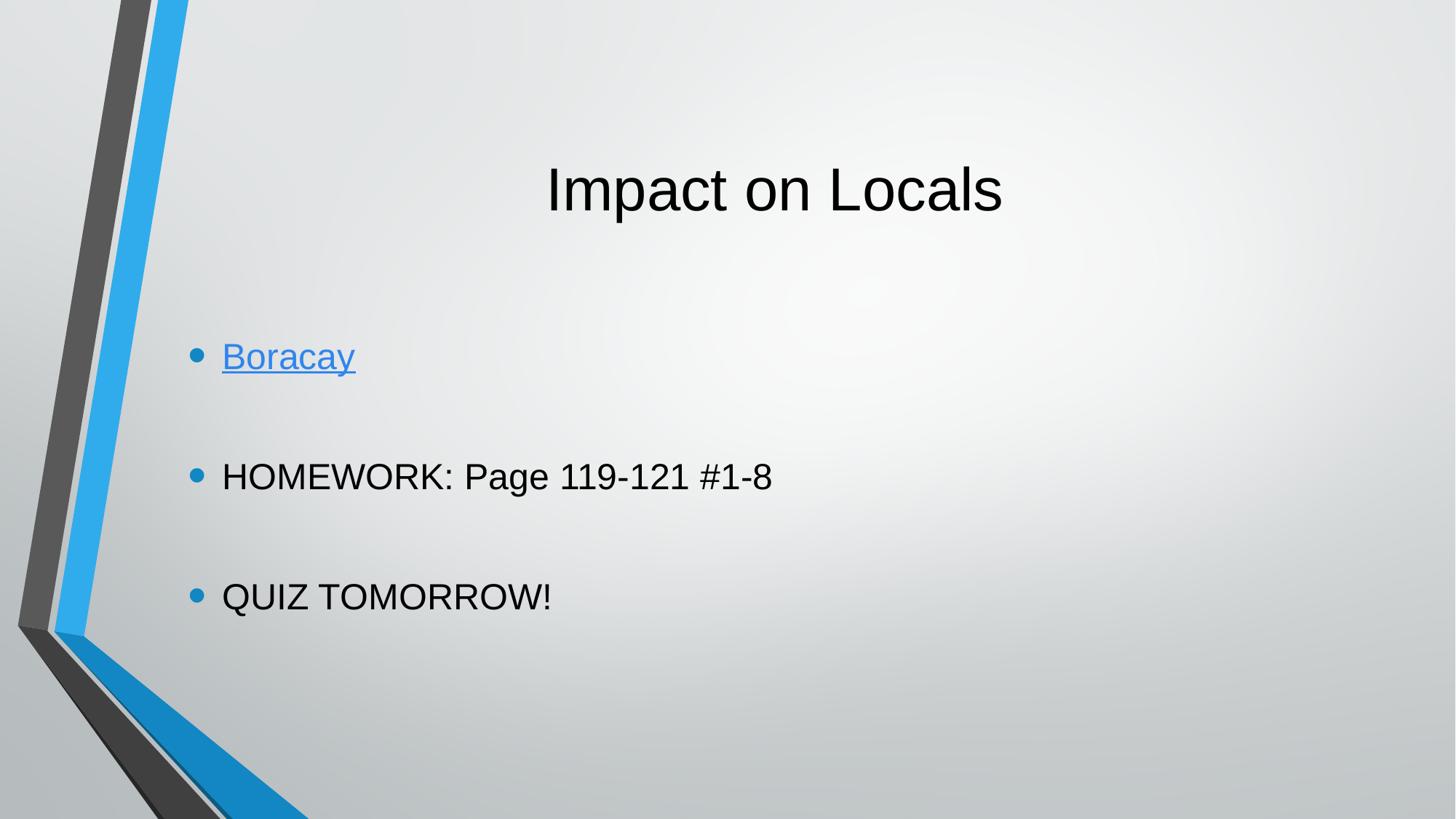

# Impact on Locals
Boracay

HOMEWORK: Page 119-121 #1-8

QUIZ TOMORROW!